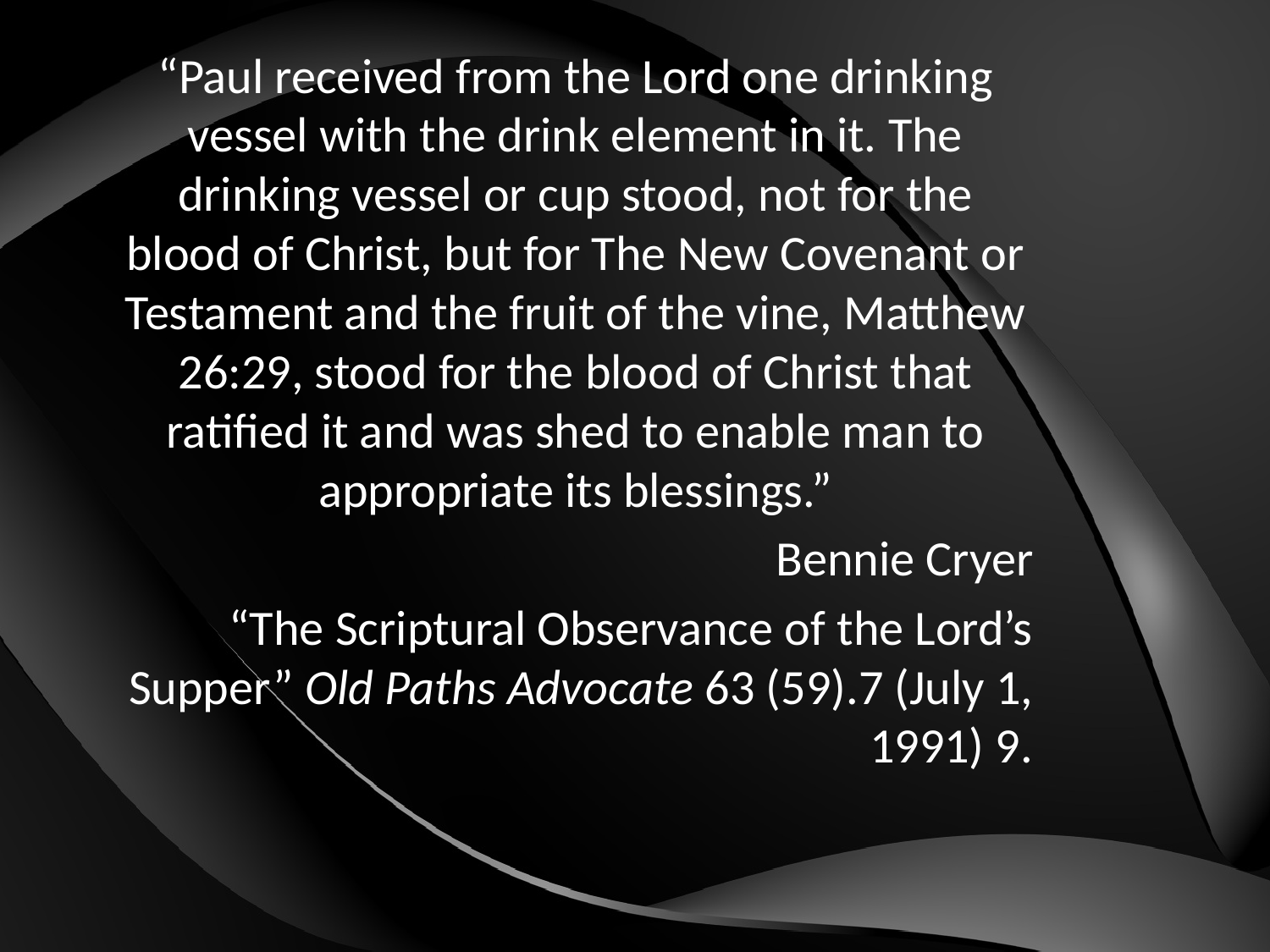

“Paul received from the Lord one drinking vessel with the drink element in it. The drinking vessel or cup stood, not for the blood of Christ, but for The New Covenant or Testament and the fruit of the vine, Matthew 26:29, stood for the blood of Christ that ratified it and was shed to enable man to appropriate its blessings.”
Bennie Cryer
“The Scriptural Observance of the Lord’s Supper” Old Paths Advocate 63 (59).7 (July 1, 1991) 9.